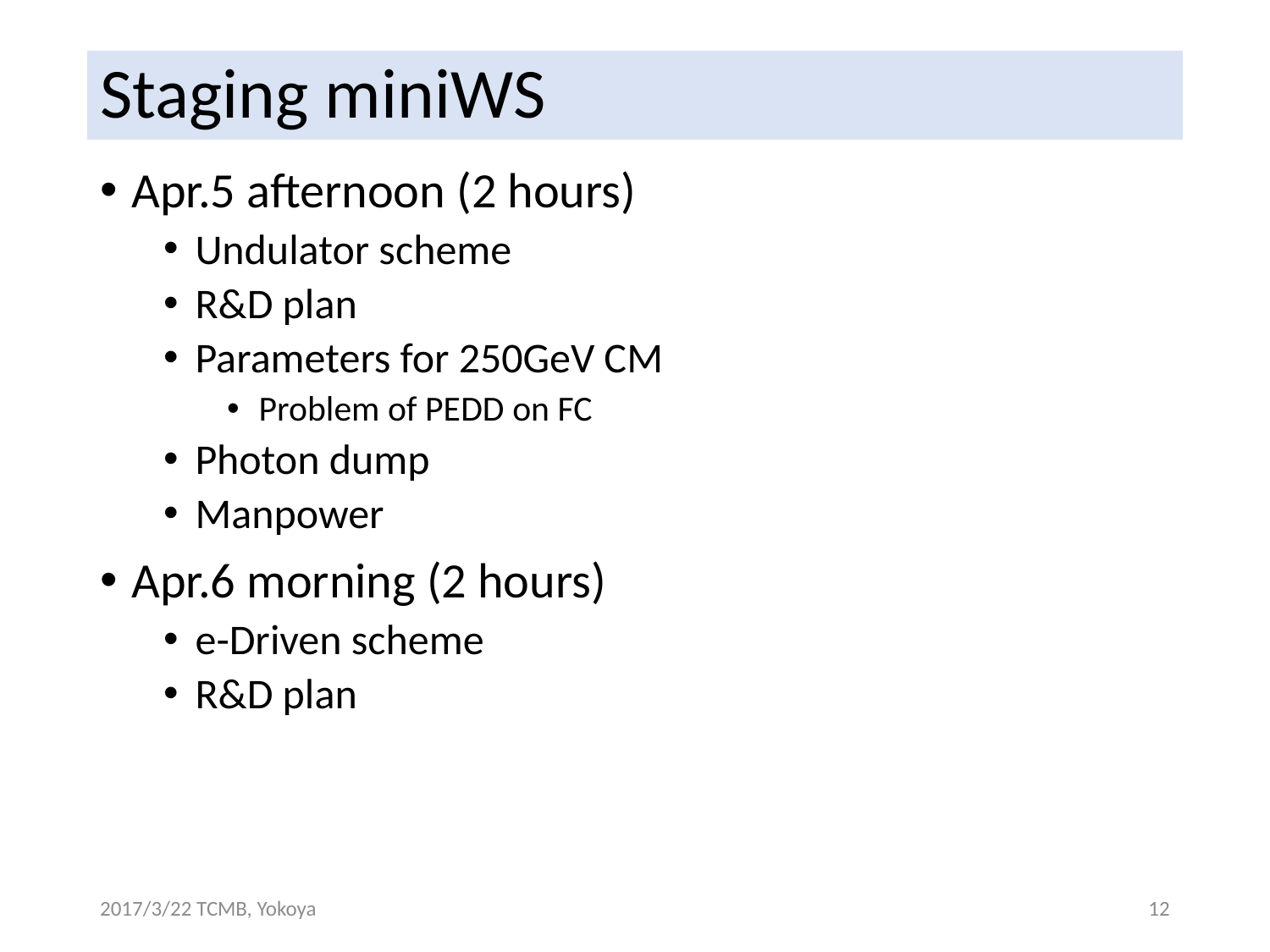

# Staging miniWS
Apr.5 afternoon (2 hours)
Undulator scheme
R&D plan
Parameters for 250GeV CM
Problem of PEDD on FC
Photon dump
Manpower
Apr.6 morning (2 hours)
e-Driven scheme
R&D plan
2017/3/22 TCMB, Yokoya
12